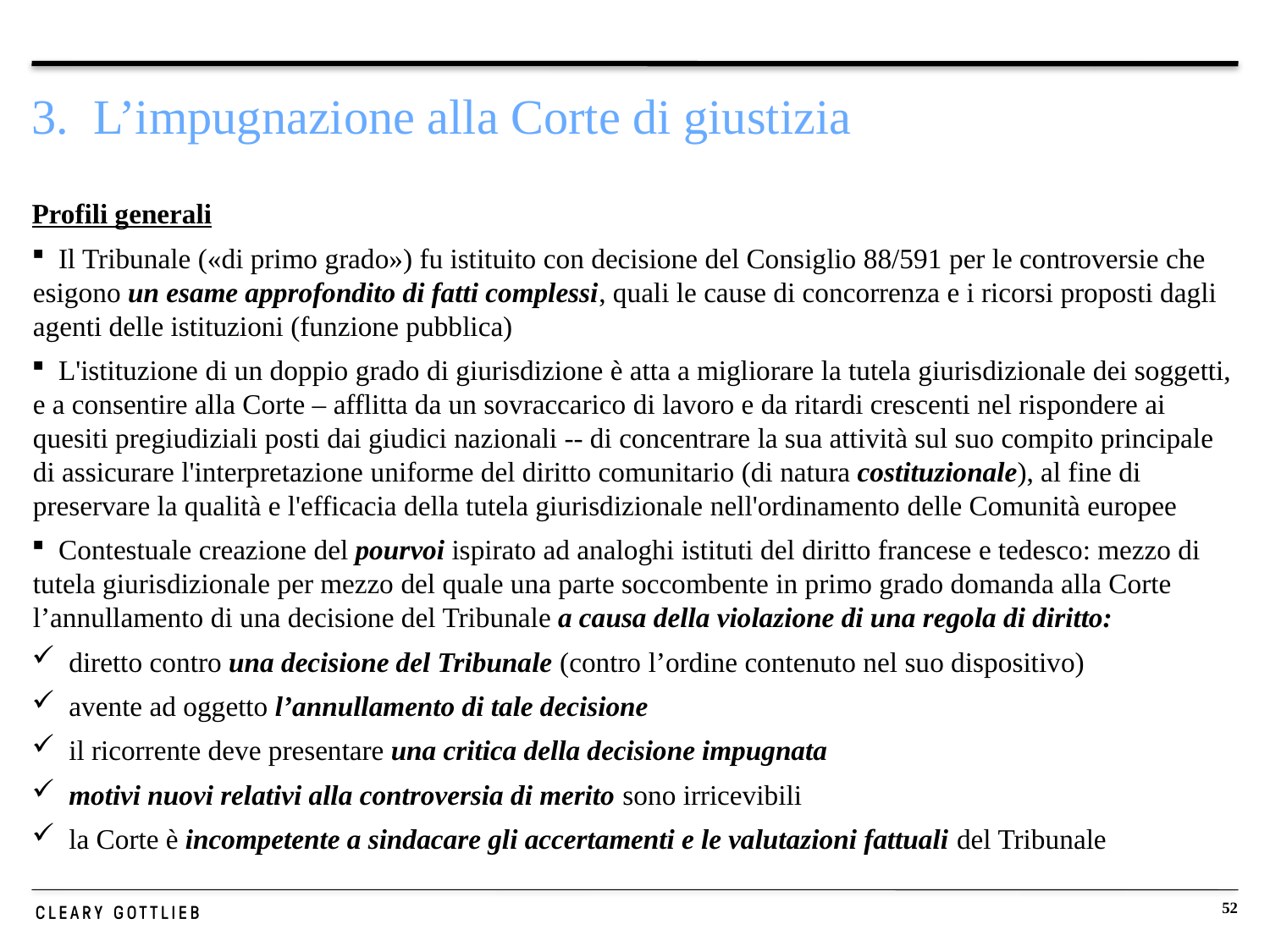

# 3.  L’impugnazione alla Corte di giustizia
Profili generali
  Il Tribunale («di primo grado») fu istituito con decisione del Consiglio 88/591 per le controversie che esigono un esame approfondito di fatti complessi, quali le cause di concorrenza e i ricorsi proposti dagli agenti delle istituzioni (funzione pubblica)
  L'istituzione di un doppio grado di giurisdizione è atta a migliorare la tutela giurisdizionale dei soggetti, e a consentire alla Corte – afflitta da un sovraccarico di lavoro e da ritardi crescenti nel rispondere ai quesiti pregiudiziali posti dai giudici nazionali -- di concentrare la sua attività sul suo compito principale di assicurare l'interpretazione uniforme del diritto comunitario (di natura costituzionale), al fine di preservare la qualità e l'efficacia della tutela giurisdizionale nell'ordinamento delle Comunità europee
  Contestuale creazione del pourvoi ispirato ad analoghi istituti del diritto francese e tedesco: mezzo di tutela giurisdizionale per mezzo del quale una parte soccombente in primo grado domanda alla Corte l’annullamento di una decisione del Tribunale a causa della violazione di una regola di diritto:
  diretto contro una decisione del Tribunale (contro l’ordine contenuto nel suo dispositivo)
  avente ad oggetto l’annullamento di tale decisione
  il ricorrente deve presentare una critica della decisione impugnata
  motivi nuovi relativi alla controversia di merito sono irricevibili
  la Corte è incompetente a sindacare gli accertamenti e le valutazioni fattuali del Tribunale